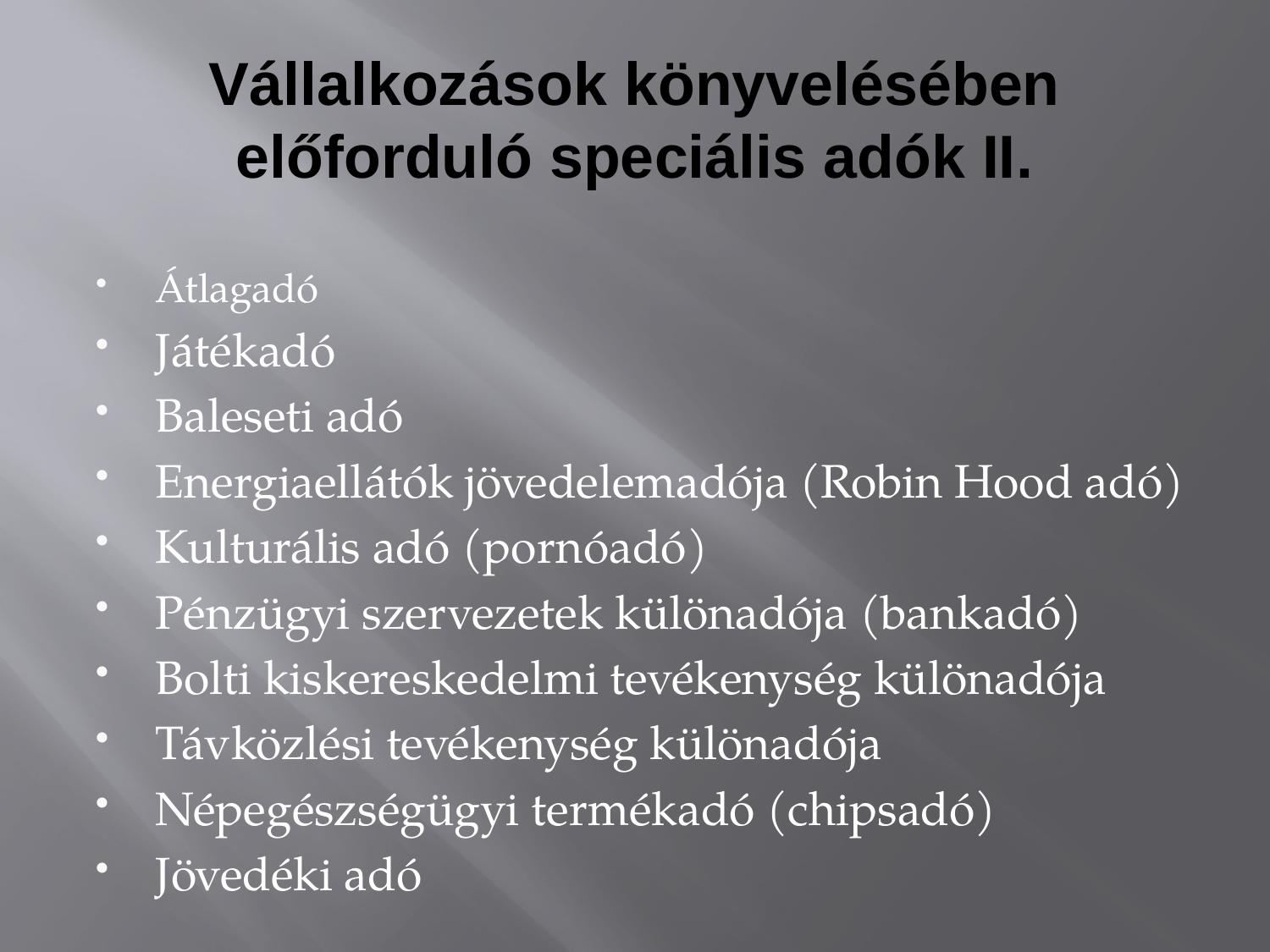

# Vállalkozások könyvelésében előforduló speciális adók II.
Átlagadó
Játékadó
Baleseti adó
Energiaellátók jövedelemadója (Robin Hood adó)
Kulturális adó (pornóadó)
Pénzügyi szervezetek különadója (bankadó)
Bolti kiskereskedelmi tevékenység különadója
Távközlési tevékenység különadója
Népegészségügyi termékadó (chipsadó)
Jövedéki adó